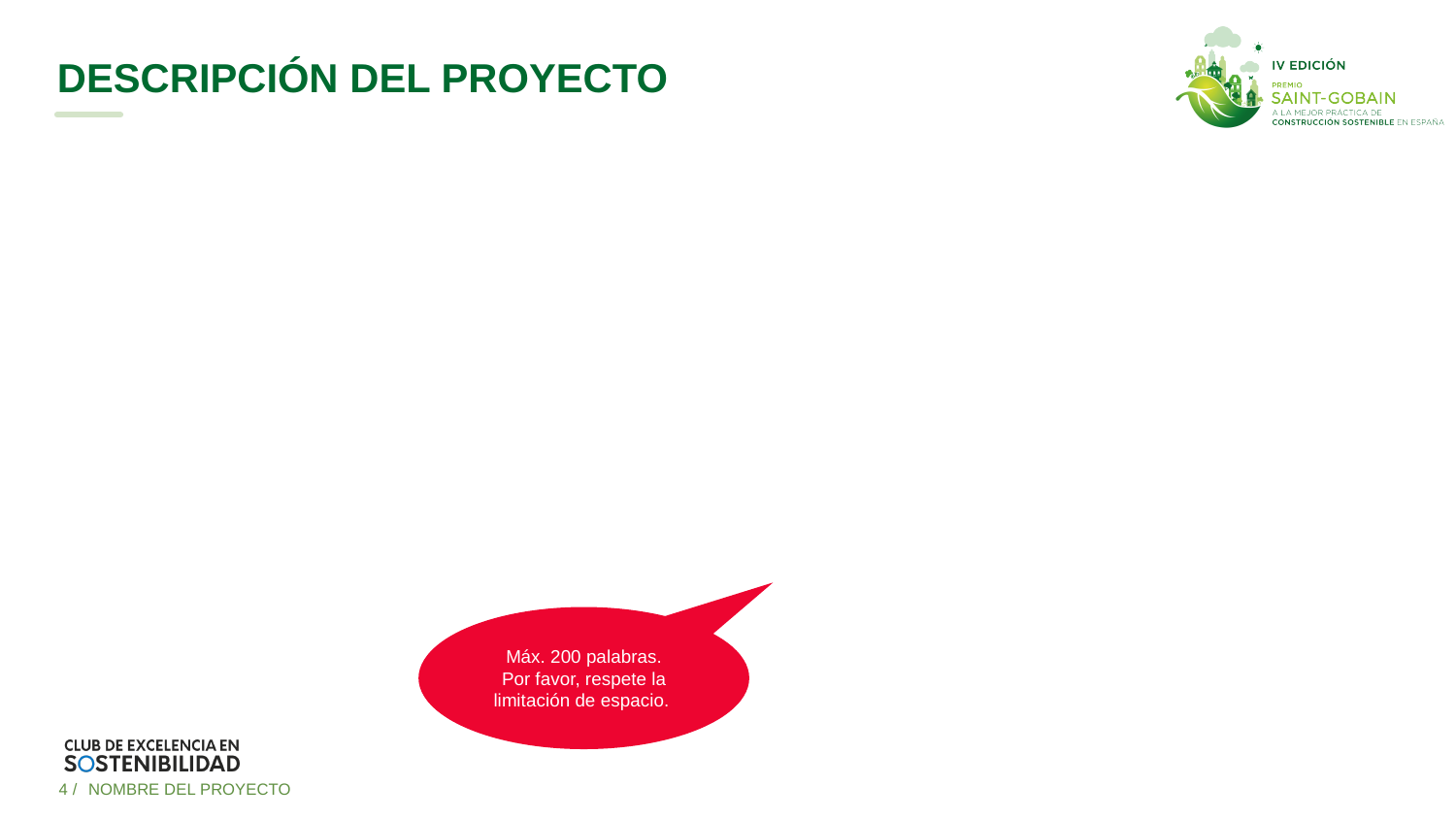

# Descripción del proyecto

Máx. 200 palabras.
Por favor, respete la limitación de espacio.
4 /
NOMBRE DEL PROYECTO